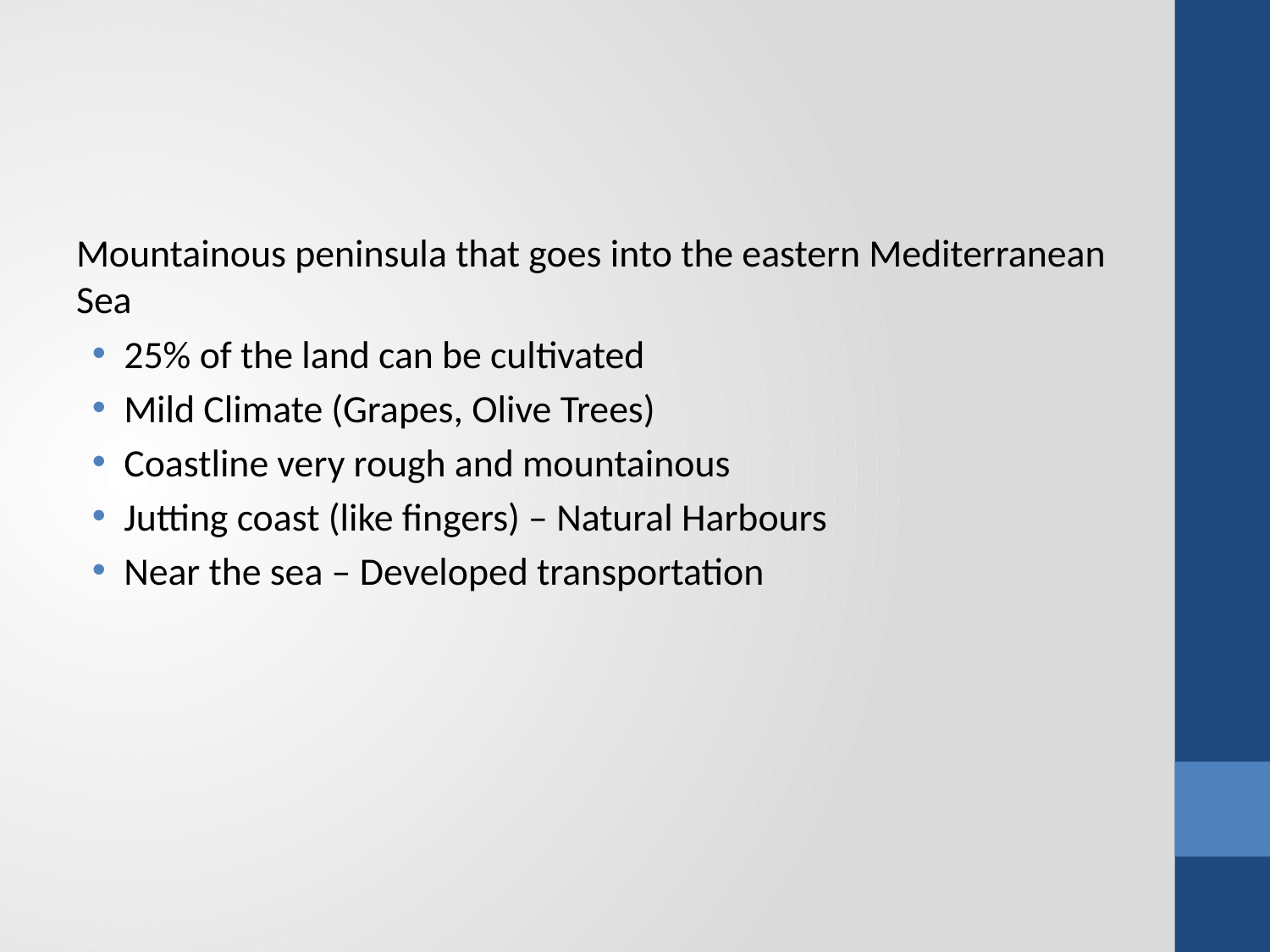

#
Mountainous peninsula that goes into the eastern Mediterranean Sea
25% of the land can be cultivated
Mild Climate (Grapes, Olive Trees)
Coastline very rough and mountainous
Jutting coast (like fingers) – Natural Harbours
Near the sea – Developed transportation